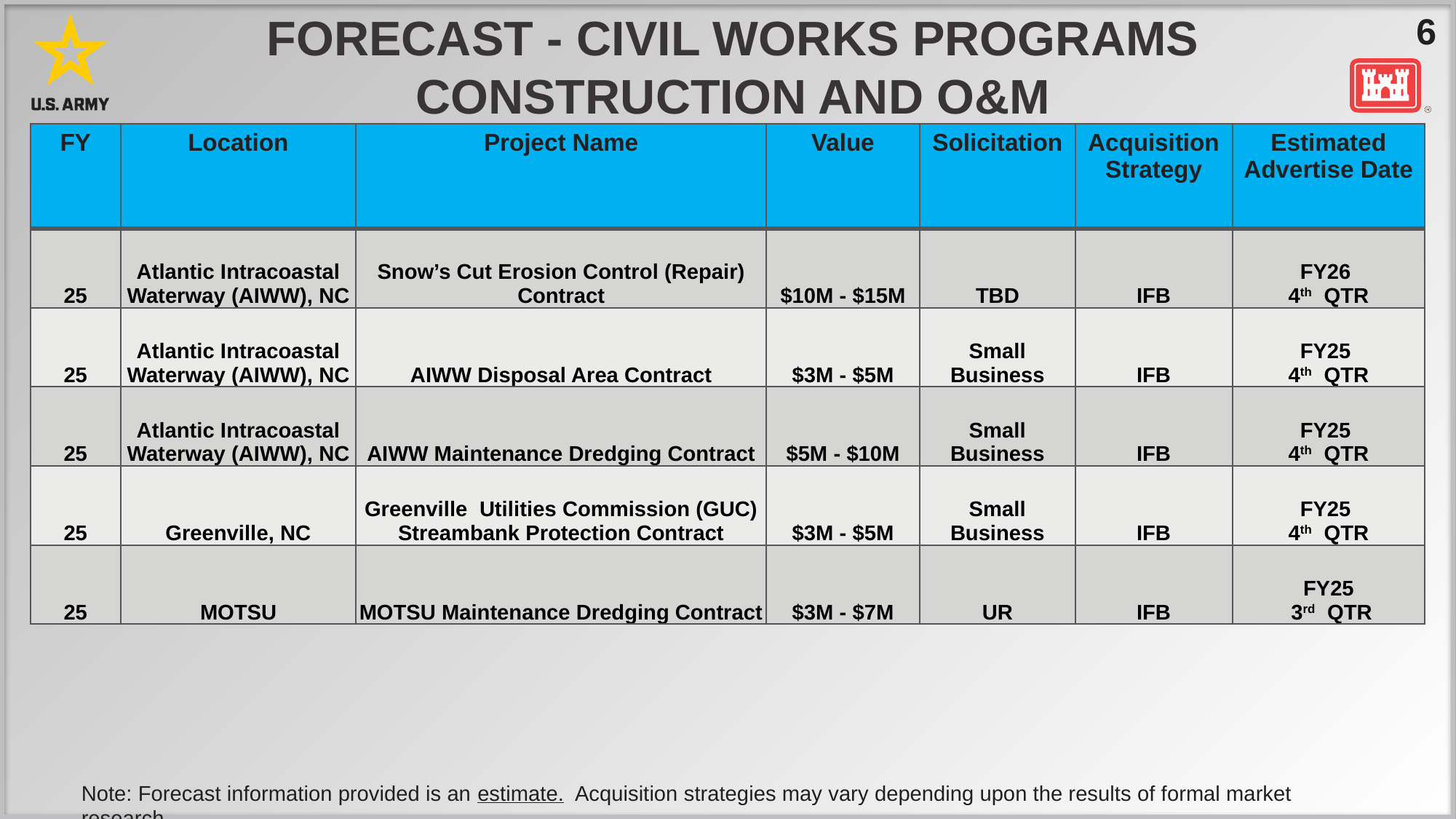

# Forecast - CIVIL WORKS Programs CONSTRUCTION AND o&m
| FY | Location | Project Name | Value | Solicitation | Acquisition Strategy | Estimated Advertise Date |
| --- | --- | --- | --- | --- | --- | --- |
| 25 | Atlantic Intracoastal Waterway (AIWW), NC | Snow’s Cut Erosion Control (Repair) Contract | $10M - $15M | TBD | IFB | FY26 4th QTR |
| 25 | Atlantic Intracoastal Waterway (AIWW), NC | AIWW Disposal Area Contract | $3M - $5M | Small Business | IFB | FY25 4th QTR |
| 25 | Atlantic Intracoastal Waterway (AIWW), NC | AIWW Maintenance Dredging Contract | $5M - $10M | Small Business | IFB | FY25 4th QTR |
| 25 | Greenville, NC | Greenville Utilities Commission (GUC) Streambank Protection Contract | $3M - $5M | Small Business | IFB | FY25 4th QTR |
| 25 | MOTSU | MOTSU Maintenance Dredging Contract | $3M - $7M | UR | IFB | FY25 3rd QTR |
Note: Forecast information provided is an estimate.  Acquisition strategies may vary depending upon the results of formal market research.